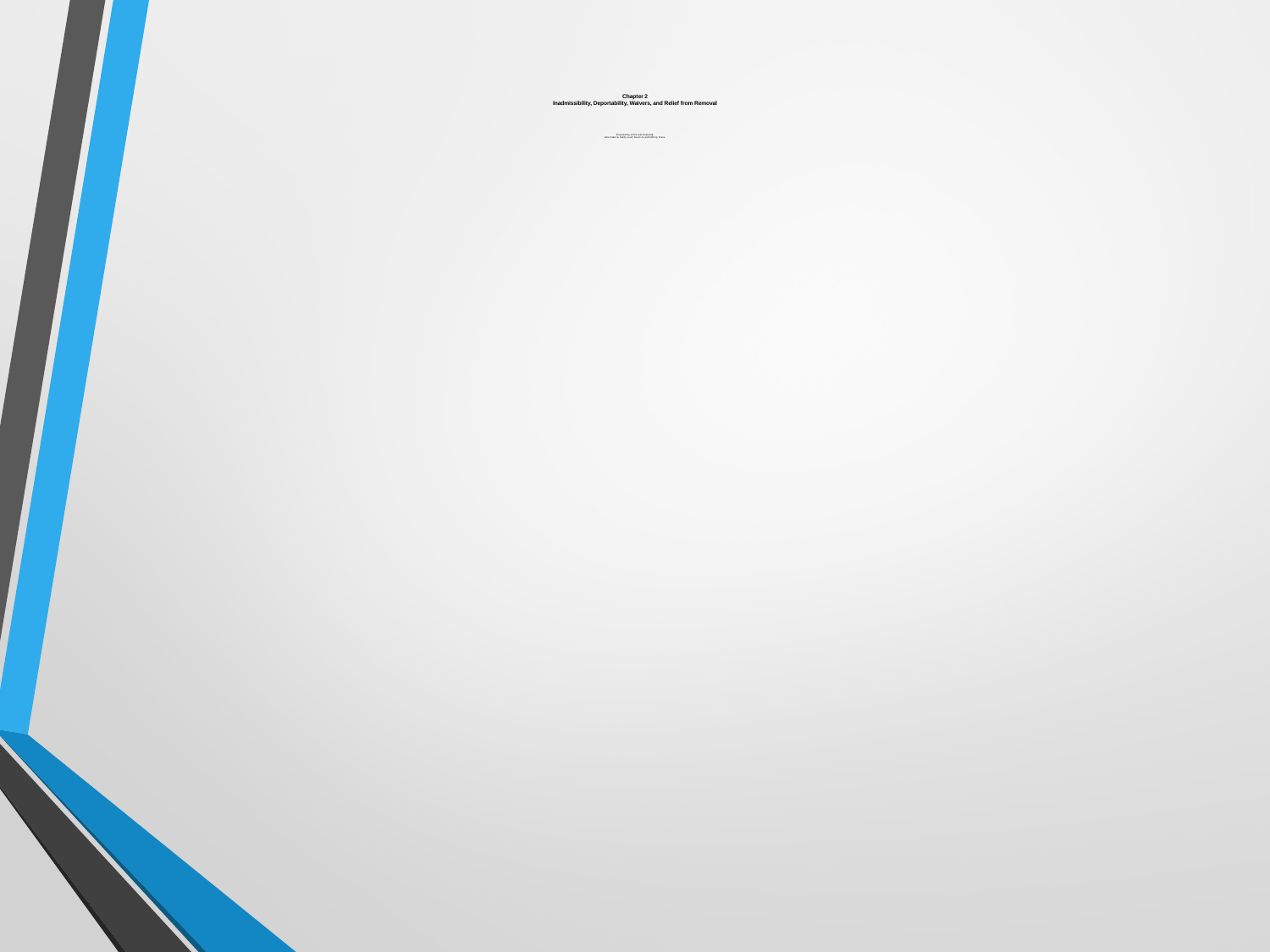

# Chapter 2 Inadmissibility, Deportability, Waivers, and Relief from Removal Presented by (in the order featured): Gina Valencia, Haidy Youseff, Susan Je, and Anthony Crane